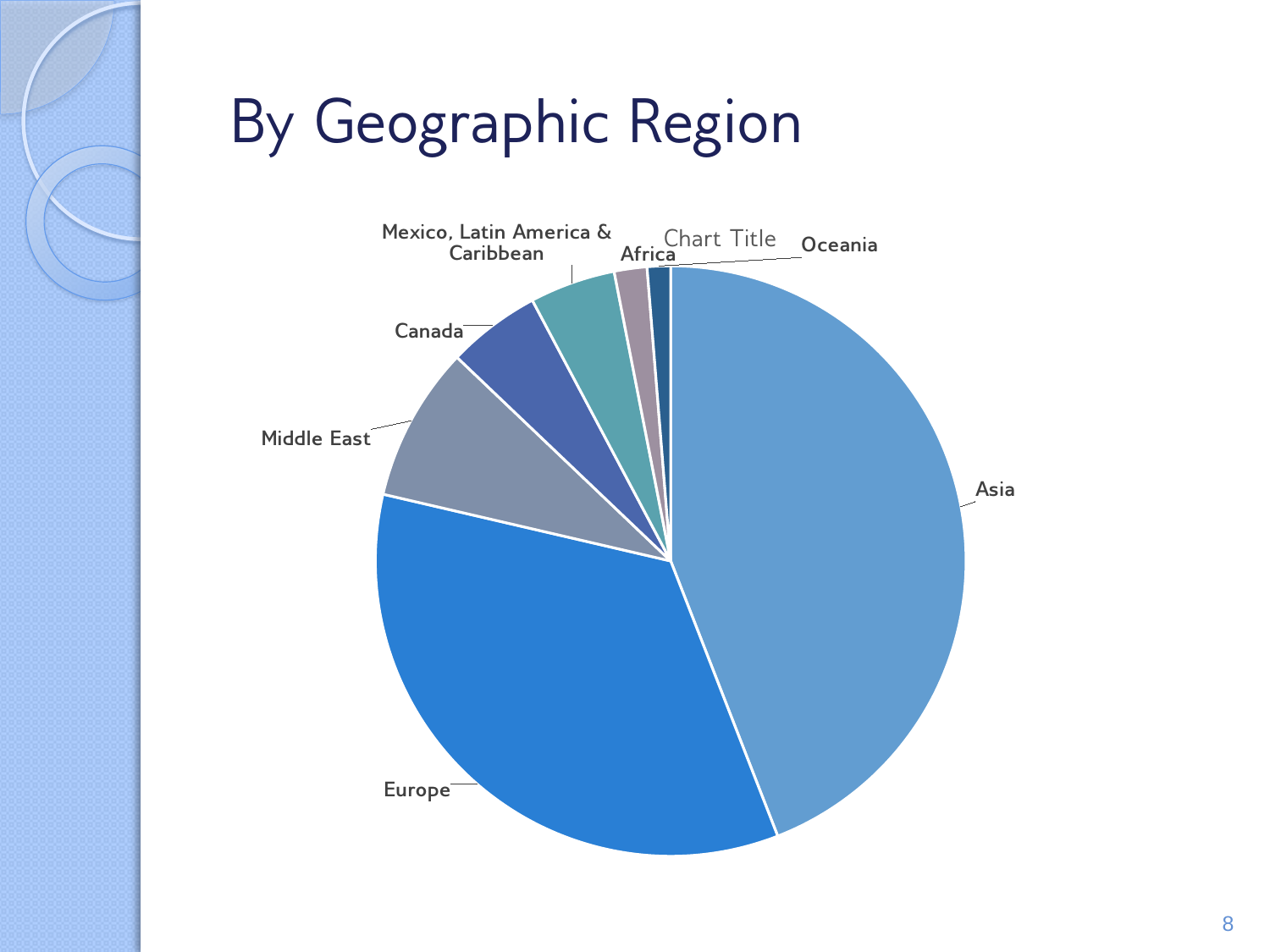

# By Geographic Region

### Chart:

| Category |
|---|

### Chart

| Category |  |
|---|---|
| Asia | 1034.0 |
| Europe | 810.0 |
| Middle East | 199.0 |
| North America | 120.0 |
| Mexico, Latin America & Caribbean | 110.0 |
| Africa | 42.0 |
| Oceania | 30.0 |
8